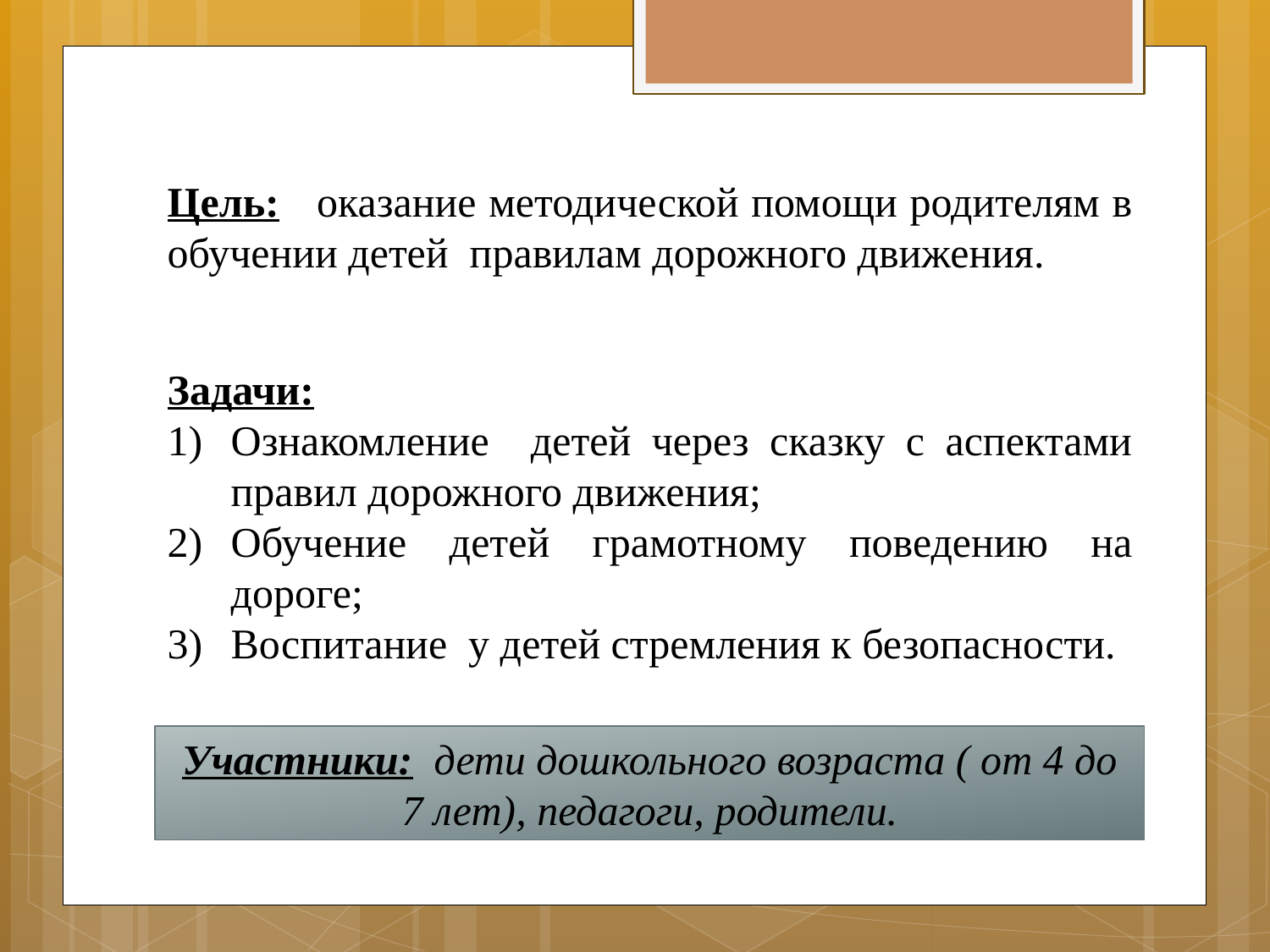

Цель:   оказание методической помощи родителям в обучении детей  правилам дорожного движения.
Задачи:
Ознакомление  детей через сказку с аспектами правил дорожного движения;
Обучение детей грамотному поведению на дороге;
Воспитание  у детей стремления к безопасности.
Участники:  дети дошкольного возраста ( от 4 до 7 лет), педагоги, родители.